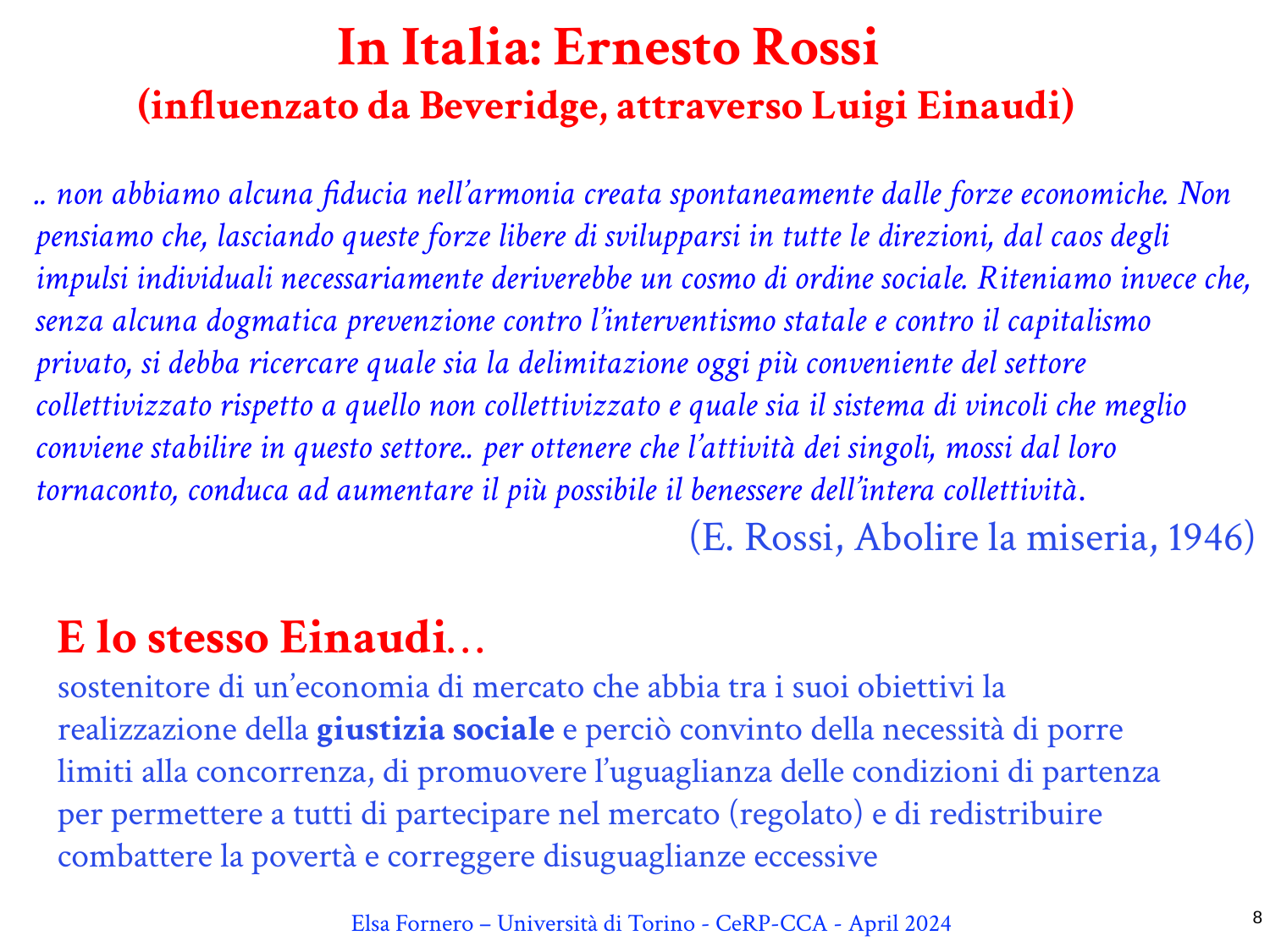

In Italia: Ernesto Rossi
(influenzato da Beveridge, attraverso Luigi Einaudi)
.. non abbiamo alcuna fiducia nell’armonia creata spontaneamente dalle forze economiche. Non pensiamo che, lasciando queste forze libere di svilupparsi in tutte le direzioni, dal caos degli impulsi individuali necessariamente deriverebbe un cosmo di ordine sociale. Riteniamo invece che, senza alcuna dogmatica prevenzione contro l’interventismo statale e contro il capitalismo privato, si debba ricercare quale sia la delimitazione oggi più conveniente del settore collettivizzato rispetto a quello non collettivizzato e quale sia il sistema di vincoli che meglio conviene stabilire in questo settore.. per ottenere che l’attività dei singoli, mossi dal loro tornaconto, conduca ad aumentare il più possibile il benessere dell’intera collettività.
(E. Rossi, Abolire la miseria, 1946)

E lo stesso Einaudi…
sostenitore di un’economia di mercato che abbia tra i suoi obiettivi la realizzazione della giustizia sociale e perciò convinto della necessità di porre limiti alla concorrenza, di promuovere l’uguaglianza delle condizioni di partenza per permettere a tutti di partecipare nel mercato (regolato) e di redistribuire combattere la povertà e correggere disuguaglianze eccessive
Elsa Fornero – Università di Torino - CeRP-CCA - April 2024
8